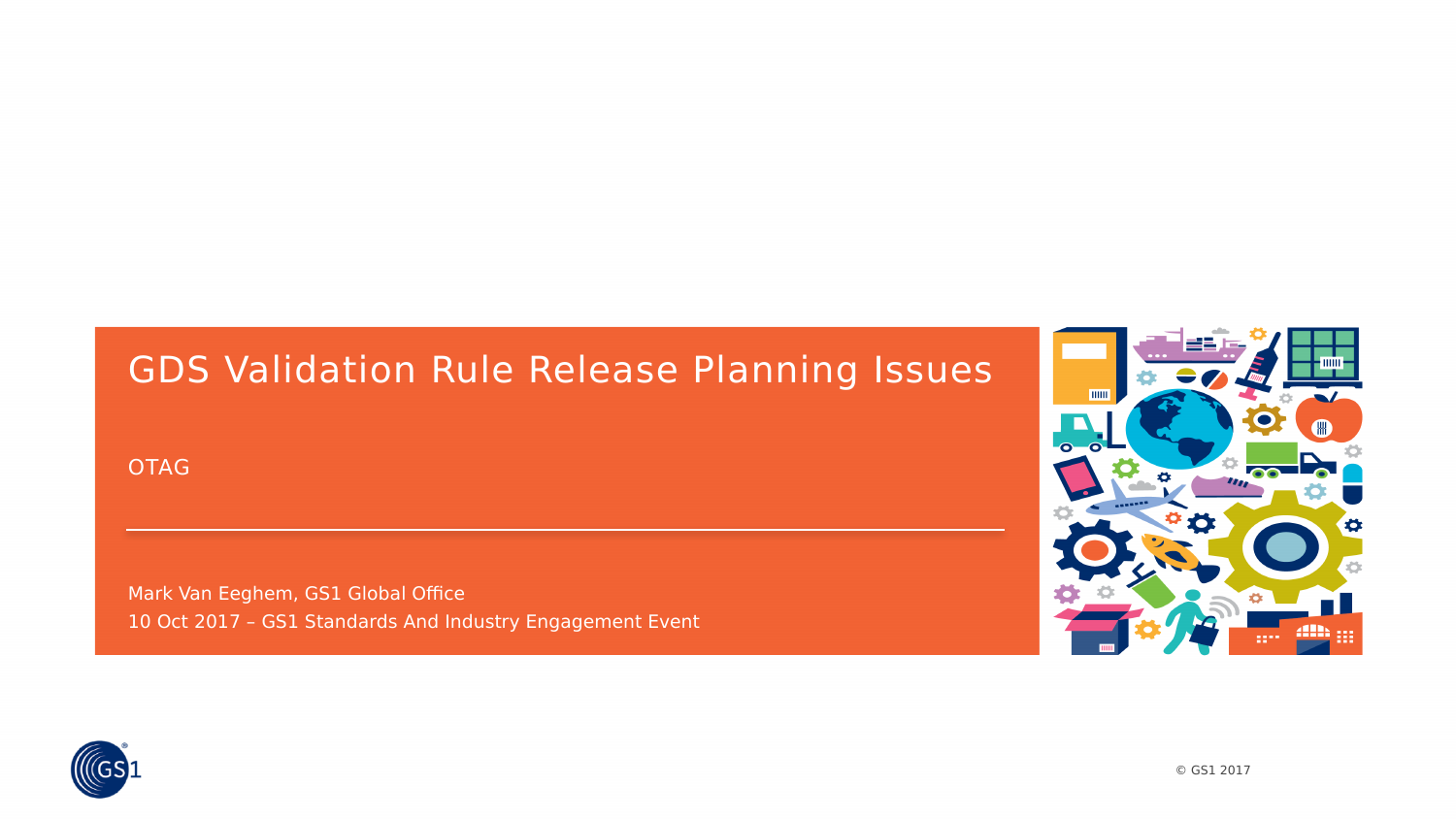

# GDS Validation Rule Release Planning Issues
OTAG
Mark Van Eeghem, GS1 Global Office
10 Oct 2017 – GS1 Standards And Industry Engagement Event